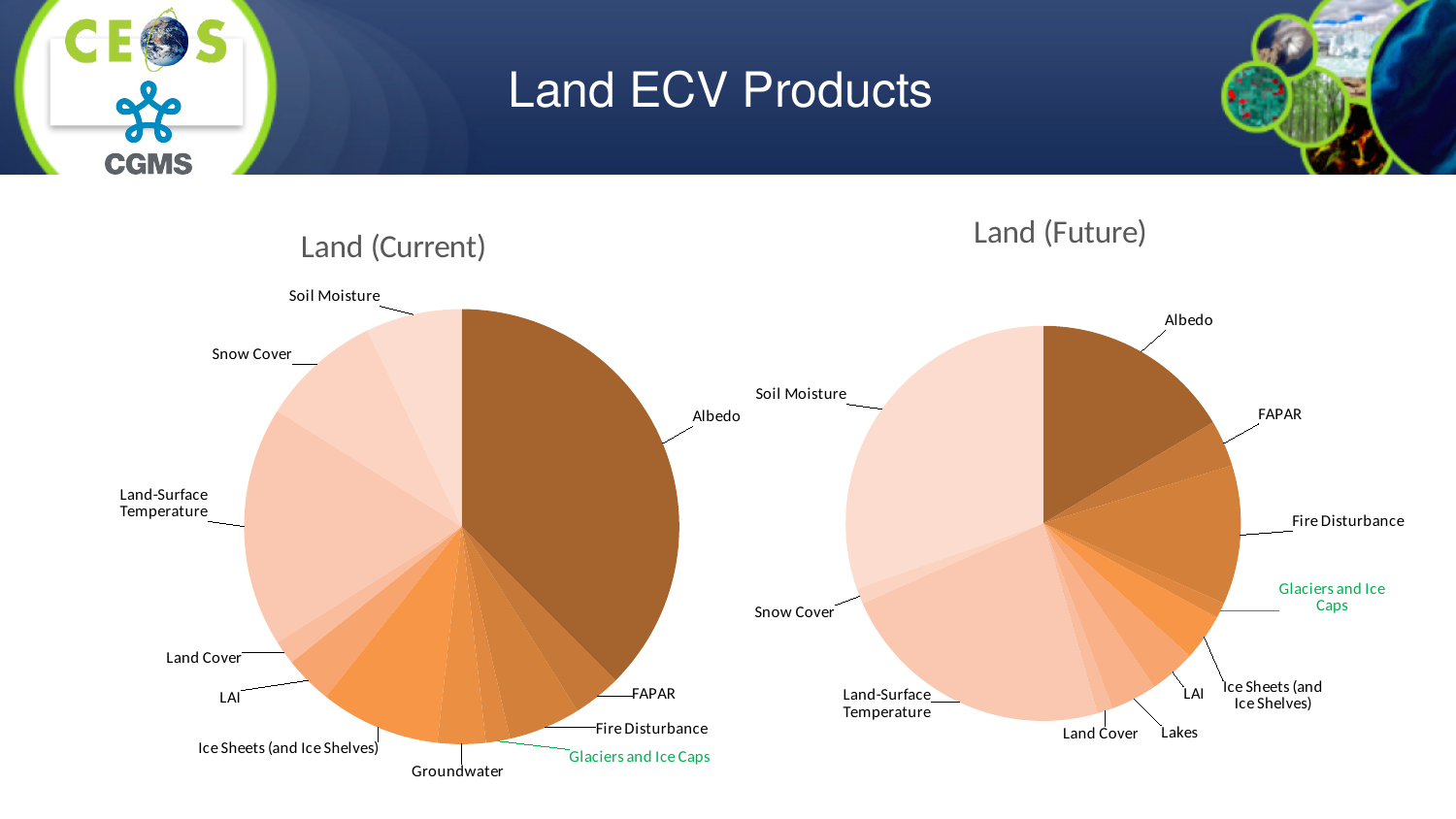

# Land ECV Products

### Chart: Land (Current)

| Category |  |
|---|---|
| Albedo | 21.0 |
| (Above-ground Biomass) | 0.0 |
| FAPAR | 2.0 |
| Fire Disturbance | 3.0 |
| Glaciers and Ice Caps | 1.0 |
| Groundwater | 2.0 |
| Ice Sheets (and Ice Shelves) | 5.0 |
| LAI | 2.0 |
| Lakes | 0.0 |
| Land Cover | 1.0 |
| Land-Surface Temperature | 10.0 |
| Snow Cover | 5.0 |
| Soil Moisture | 4.0 |

### Chart: Land (Future)

| Category |  |
|---|---|
| Albedo | 13.0 |
| (Above-ground Biomass) | 0.0 |
| FAPAR | 3.0 |
| Fire Disturbance | 9.0 |
| Glaciers and Ice Caps | 1.0 |
| Groundwater | 0.0 |
| Ice Sheets (and Ice Shelves) | 3.0 |
| LAI | 3.0 |
| Lakes | 3.0 |
| Land Cover | 1.0 |
| Land-Surface Temperature | 18.0 |
| Snow Cover | 1.0 |
| Soil Moisture | 24.0 |